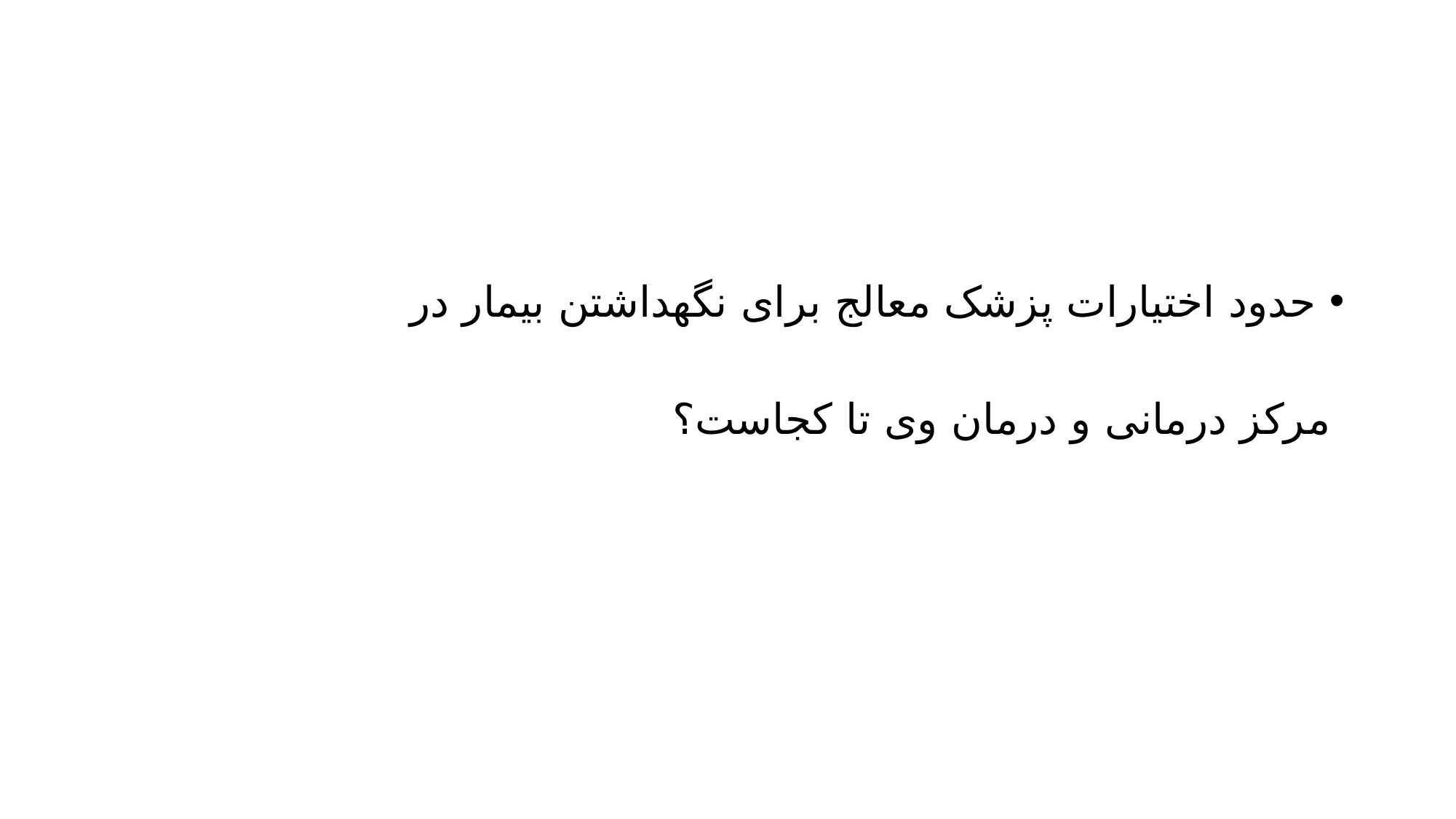

حدود اختیارات پزشک معالج برای نگهداشتن بیمار در
 مرکز درمانی و درمان وی تا کجاست؟